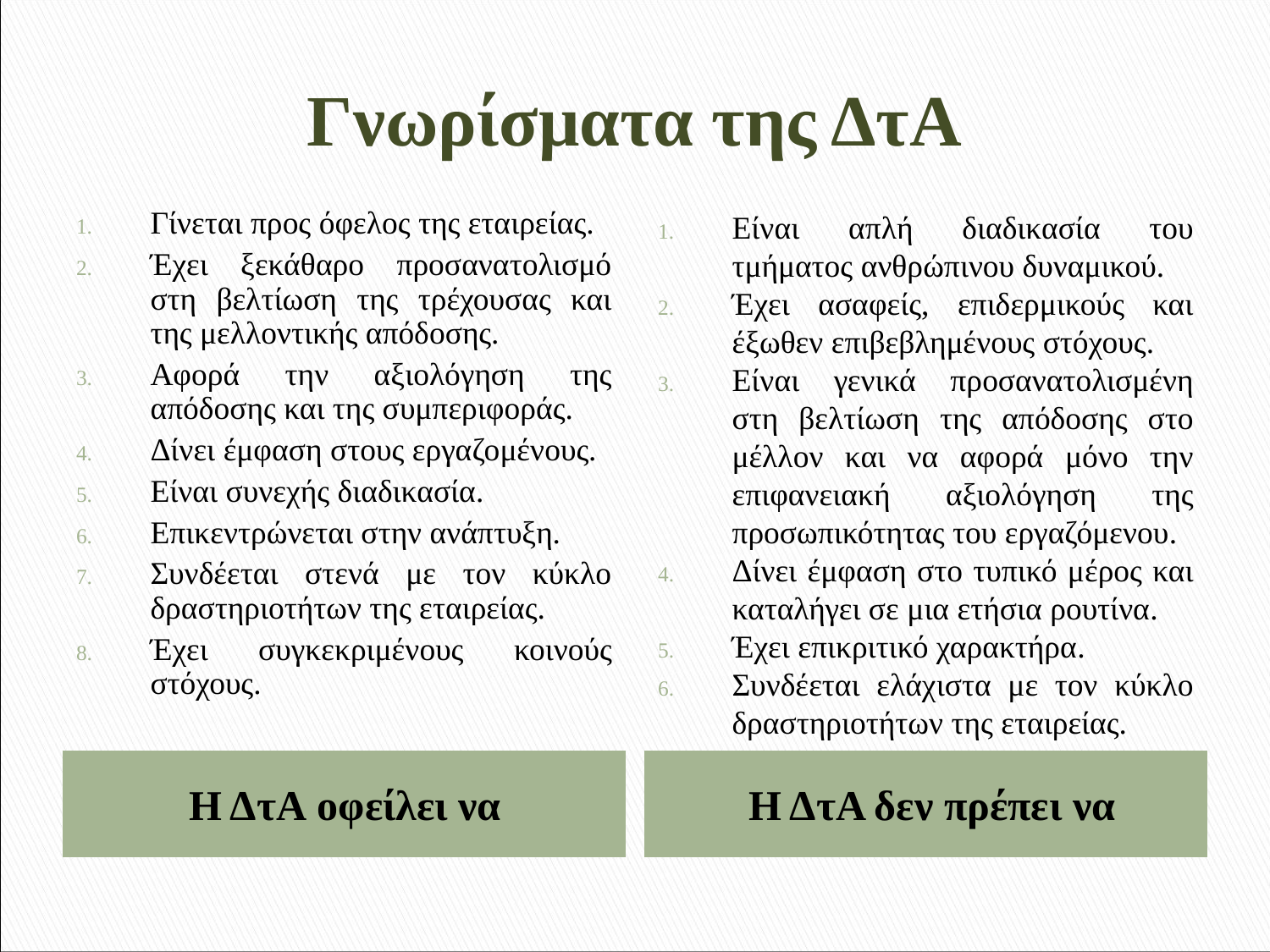

# Γνωρίσματα της ΔτΑ
Γίνεται προς όφελος της εταιρείας.
Έχει ξεκάθαρο προσανατολισμό στη βελτίωση της τρέχουσας και της μελλοντικής απόδοσης.
Αφορά την αξιολόγηση της απόδοσης και της συμπεριφοράς.
Δίνει έμφαση στους εργαζομένους.
Είναι συνεχής διαδικασία.
Επικεντρώνεται στην ανάπτυξη.
Συνδέεται στενά με τον κύκλο δραστηριοτήτων της εταιρείας.
Έχει συγκεκριμένους κοινούς στόχους.

Είναι απλή διαδικασία του τμήματος ανθρώπινου δυναμικού.
Έχει ασαφείς, επιδερμικούς και έξωθεν επιβεβλημένους στόχους.
Είναι γενικά προσανατολισμένη στη βελτίωση της απόδοσης στο μέλλον και να αφορά μόνο την επιφανειακή αξιολόγηση της προσωπικότητας του εργαζόμενου.
Δίνει έμφαση στο τυπικό μέρος και καταλήγει σε μια ετήσια ρουτίνα.
Έχει επικριτικό χαρακτήρα.
Συνδέεται ελάχιστα με τον κύκλο δραστηριοτήτων της εταιρείας.

Η ΔτΑ οφείλει να
Η ΔτΑ δεν πρέπει να